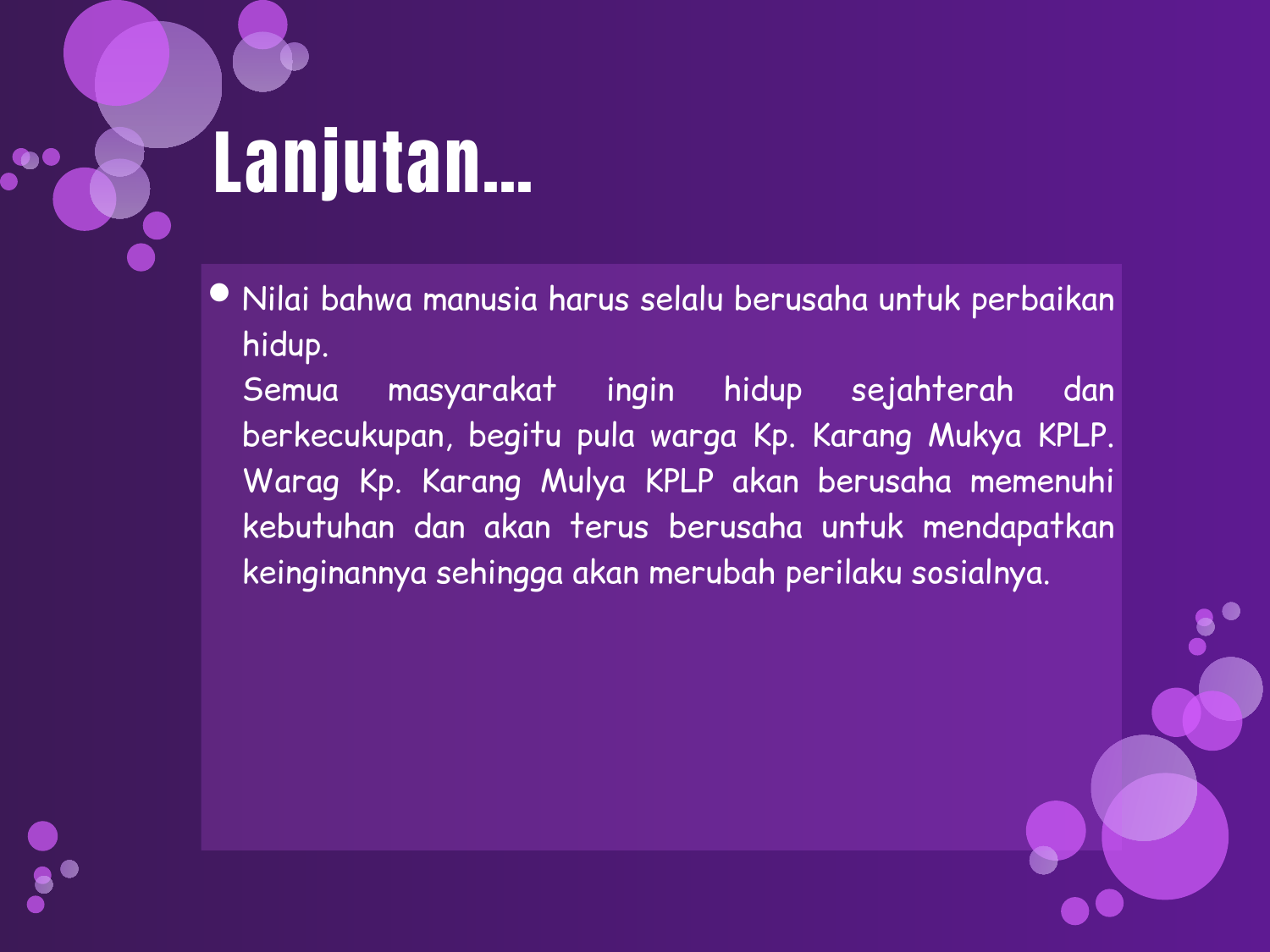

# Lanjutan…
Nilai bahwa manusia harus selalu berusaha untuk perbaikan hidup.
	Semua masyarakat ingin hidup sejahterah dan berkecukupan, begitu pula warga Kp. Karang Mukya KPLP. Warag Kp. Karang Mulya KPLP akan berusaha memenuhi kebutuhan dan akan terus berusaha untuk mendapatkan keinginannya sehingga akan merubah perilaku sosialnya.